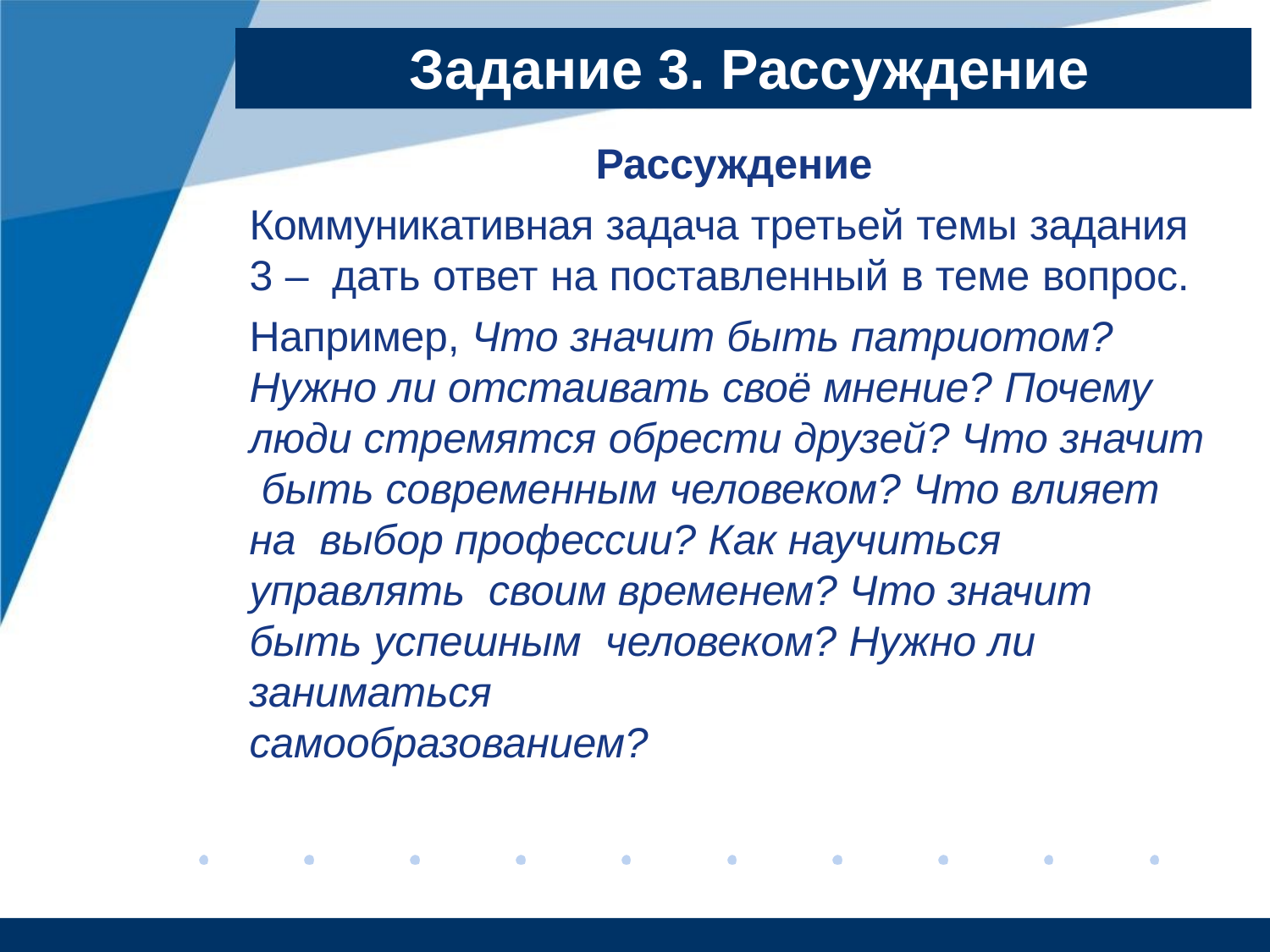

# Задание 3. Рассуждение
Рассуждение
Коммуникативная задача третьей темы задания  3 – дать ответ на поставленный в теме вопрос.
Например, Что значит быть патриотом?
Нужно ли отстаивать своё мнение? Почему
люди стремятся обрести друзей? Что значит  быть современным человеком? Что влияет на  выбор профессии? Как научиться управлять  своим временем? Что значит быть успешным  человеком? Нужно ли заниматься
самообразованием?